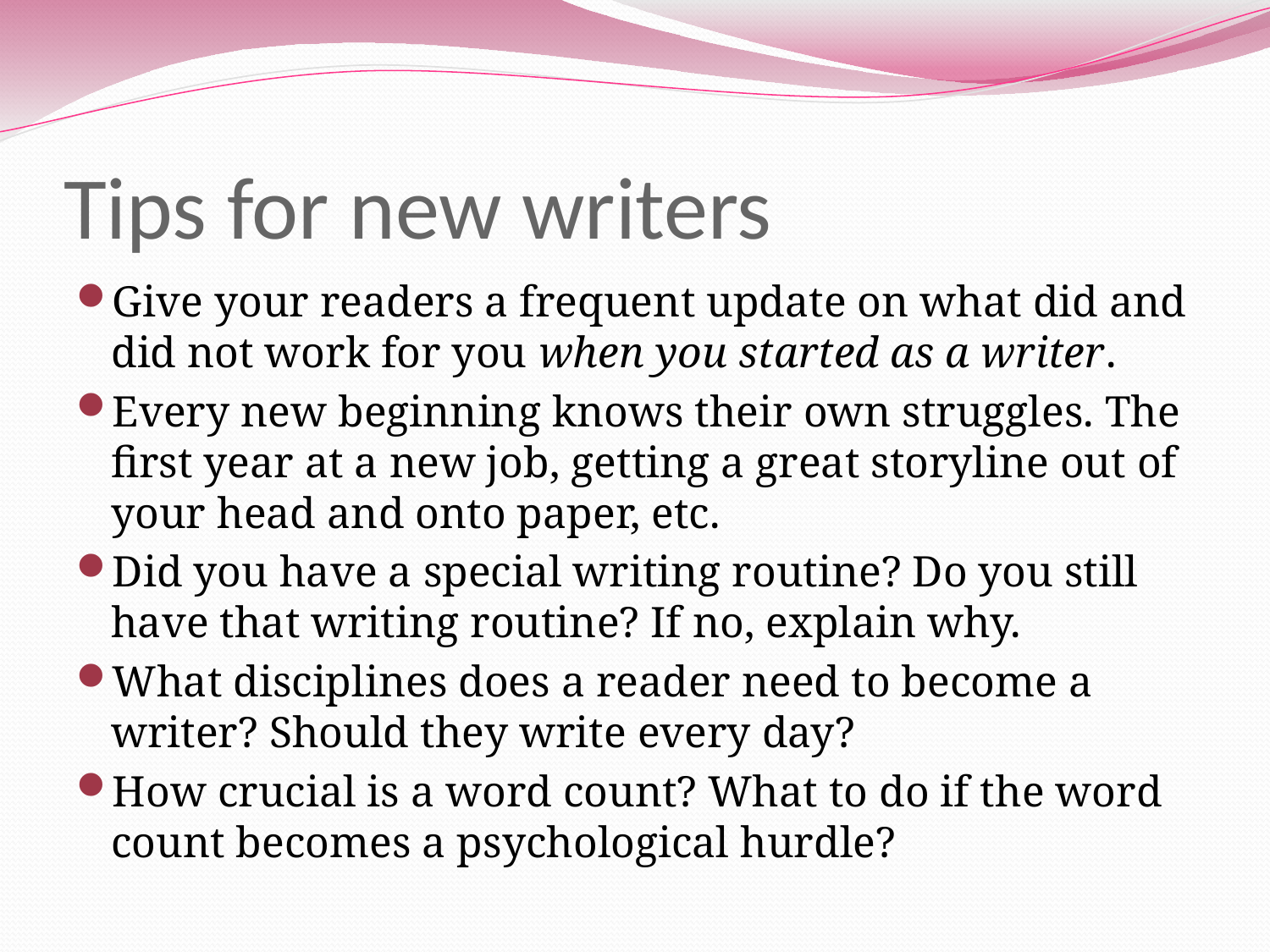

# Tips for new writers
Give your readers a frequent update on what did and did not work for you when you started as a writer.
Every new beginning knows their own struggles. The first year at a new job, getting a great storyline out of your head and onto paper, etc.
Did you have a special writing routine? Do you still have that writing routine? If no, explain why.
What disciplines does a reader need to become a writer? Should they write every day?
How crucial is a word count? What to do if the word count becomes a psychological hurdle?